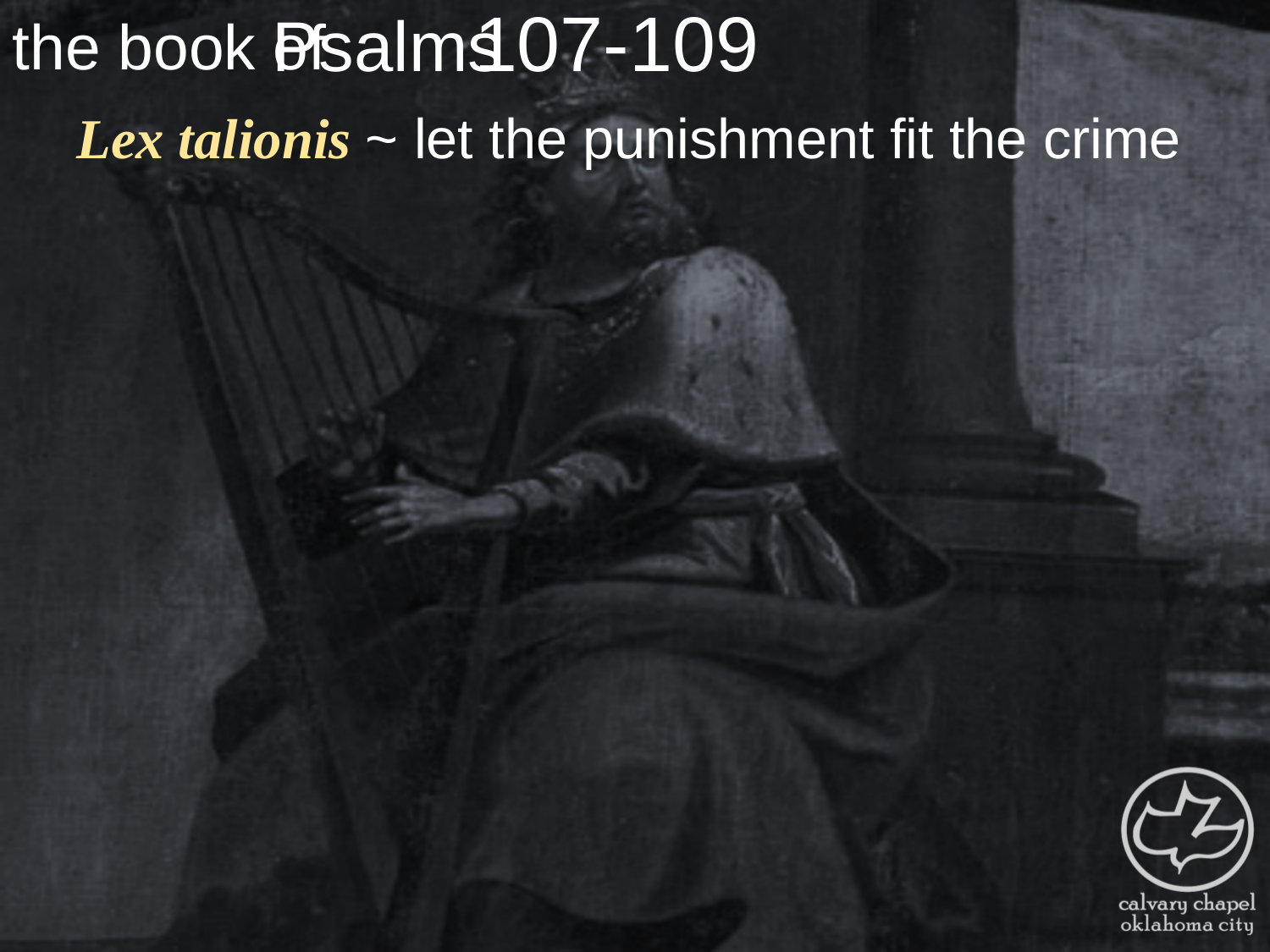

the book of
107-109
Psalms
Lex talionis ~ let the punishment fit the crime